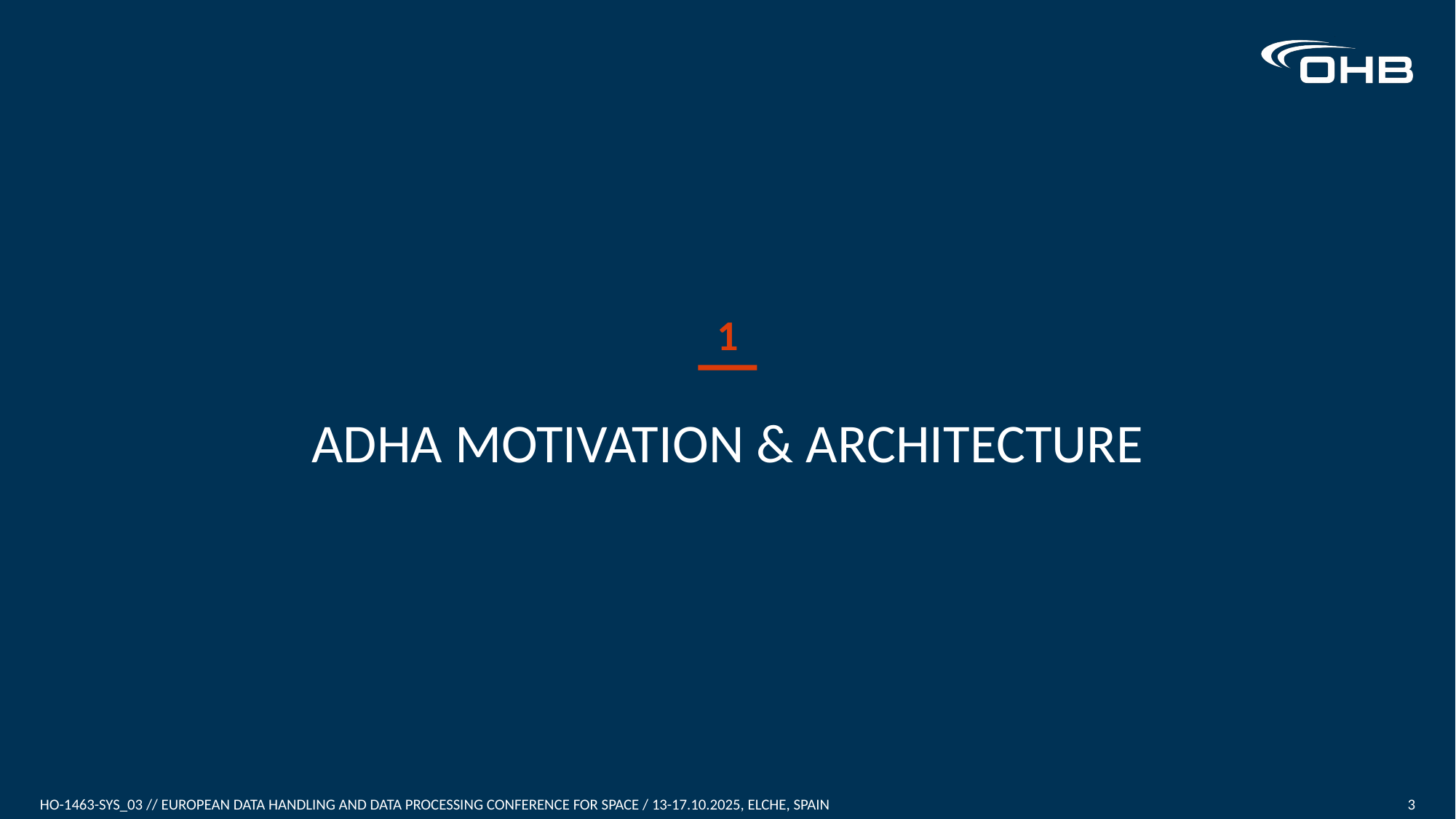

1
# ADHA Motivation & architecture
HO-1463-SYS_03 // EUROPEAN DATA HANDLING AND DATA PROCESSING CONFERENCE FOR SPACE / 13-17.10.2025, ELCHE, SPAIN
3